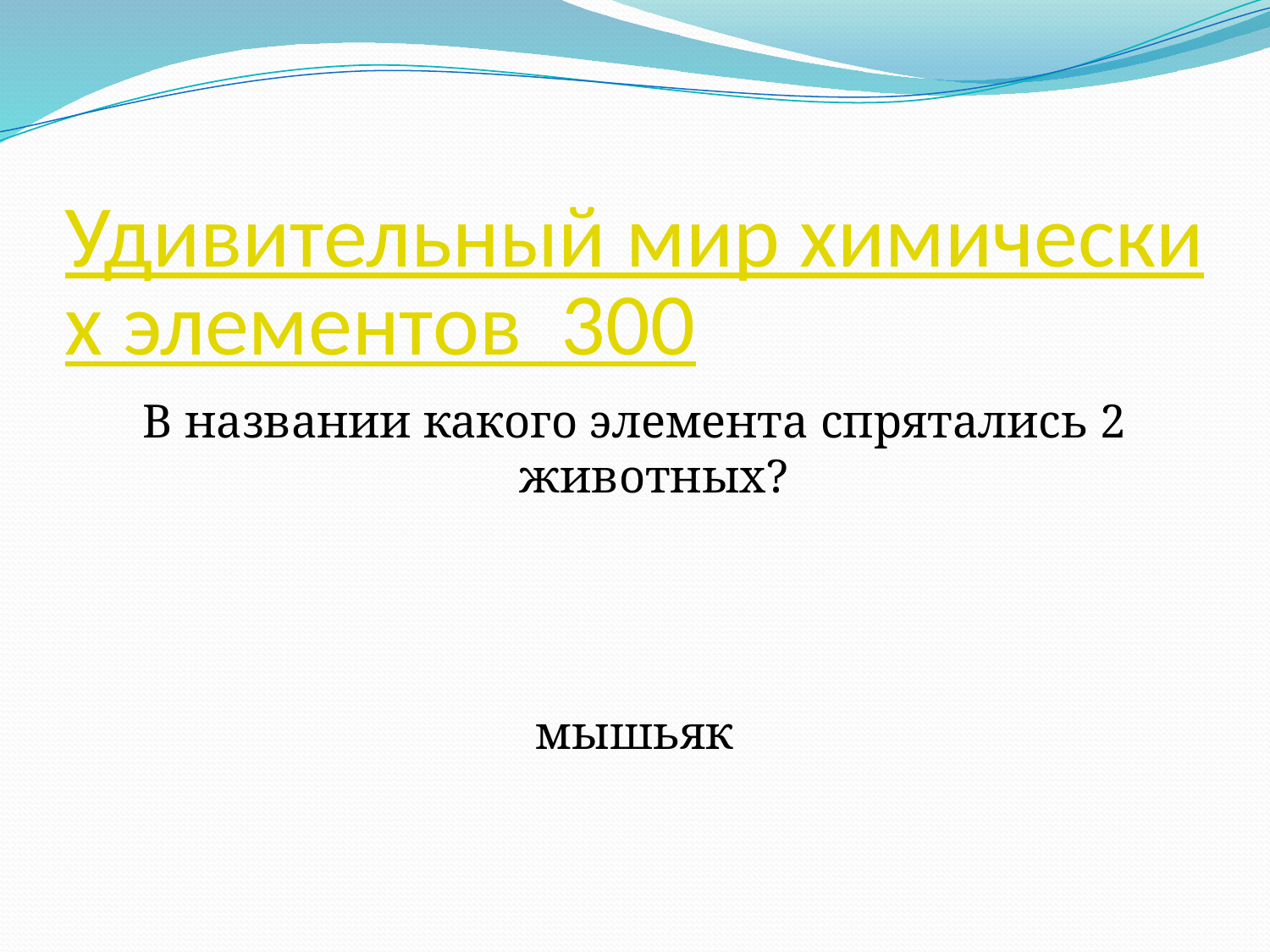

# Удивительный мир химических элементов  300
В названии какого элемента спрятались 2 животных?

мышьяк